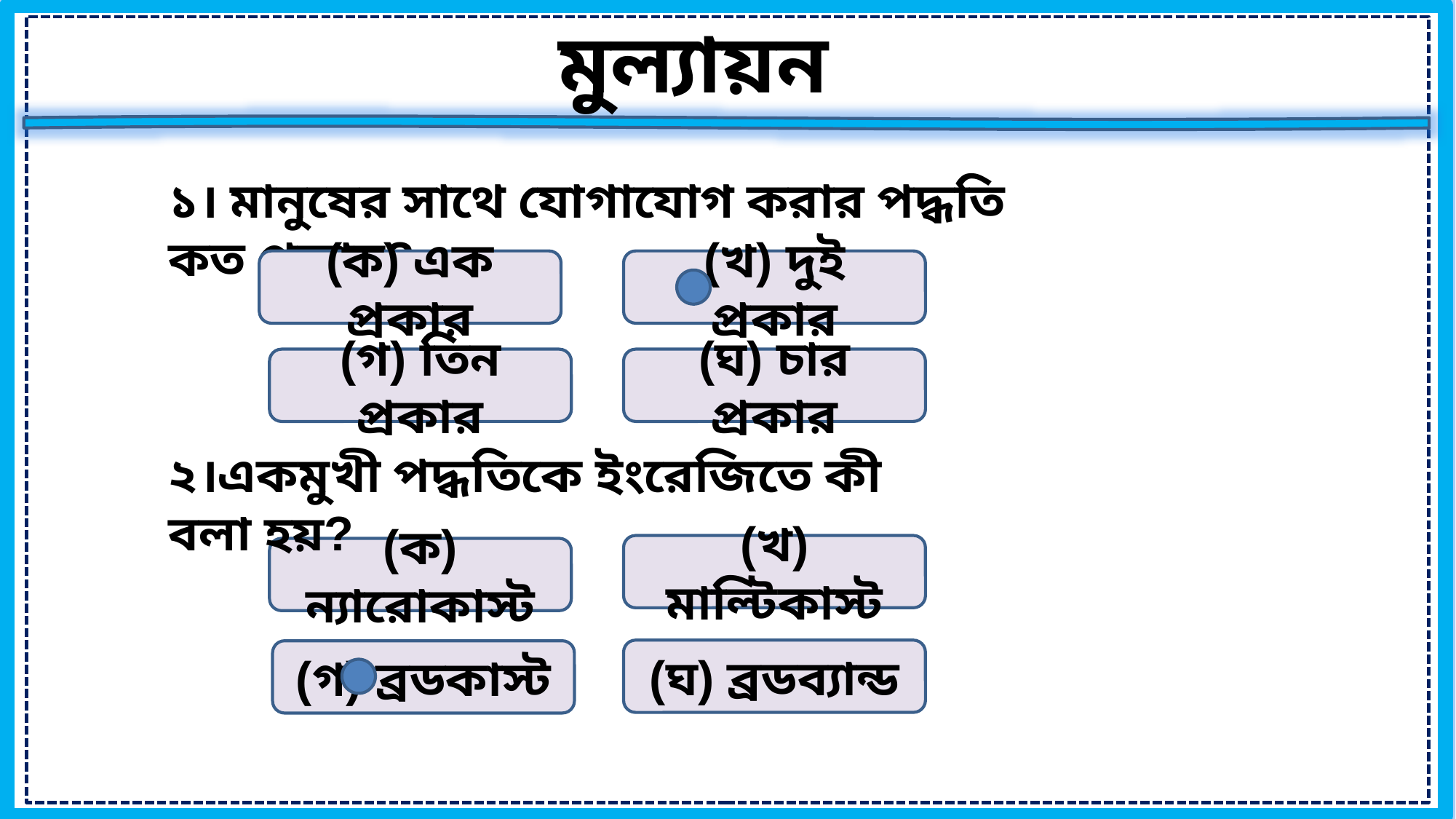

মুল্যায়ন

১। মানুষের সাথে যোগাযোগ করার পদ্ধতি কত প্রকার?
(ক) এক প্রকার
(খ) দুই প্রকার

(গ) তিন প্রকার
(ঘ) চার প্রকার
২।একমুখী পদ্ধতিকে ইংরেজিতে কী বলা হয়?
(খ) মাল্টিকাস্ট
(ক) ন্যারোকাস্ট
(ঘ) ব্রডব্যান্ড
(গ) ব্রডকাস্ট